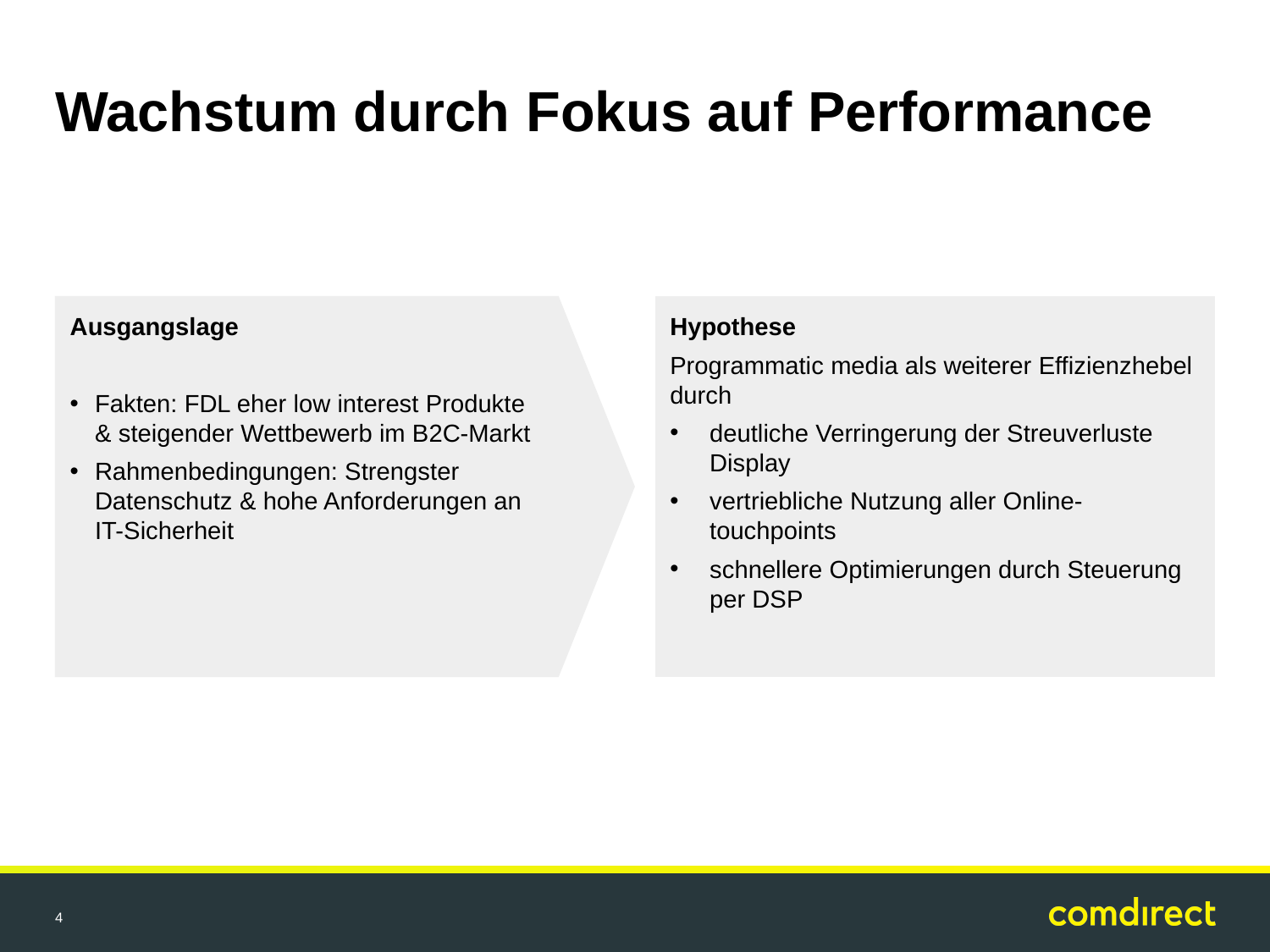

# Wachstum durch Fokus auf Performance
Ausgangslage

Fakten: FDL eher low interest Produkte & steigender Wettbewerb im B2C-Markt
Rahmenbedingungen: Strengster Datenschutz & hohe Anforderungen an IT-Sicherheit
Hypothese
Programmatic media als weiterer Effizienzhebel durch
deutliche Verringerung der Streuverluste Display
vertriebliche Nutzung aller Online-touchpoints
schnellere Optimierungen durch Steuerung per DSP

4